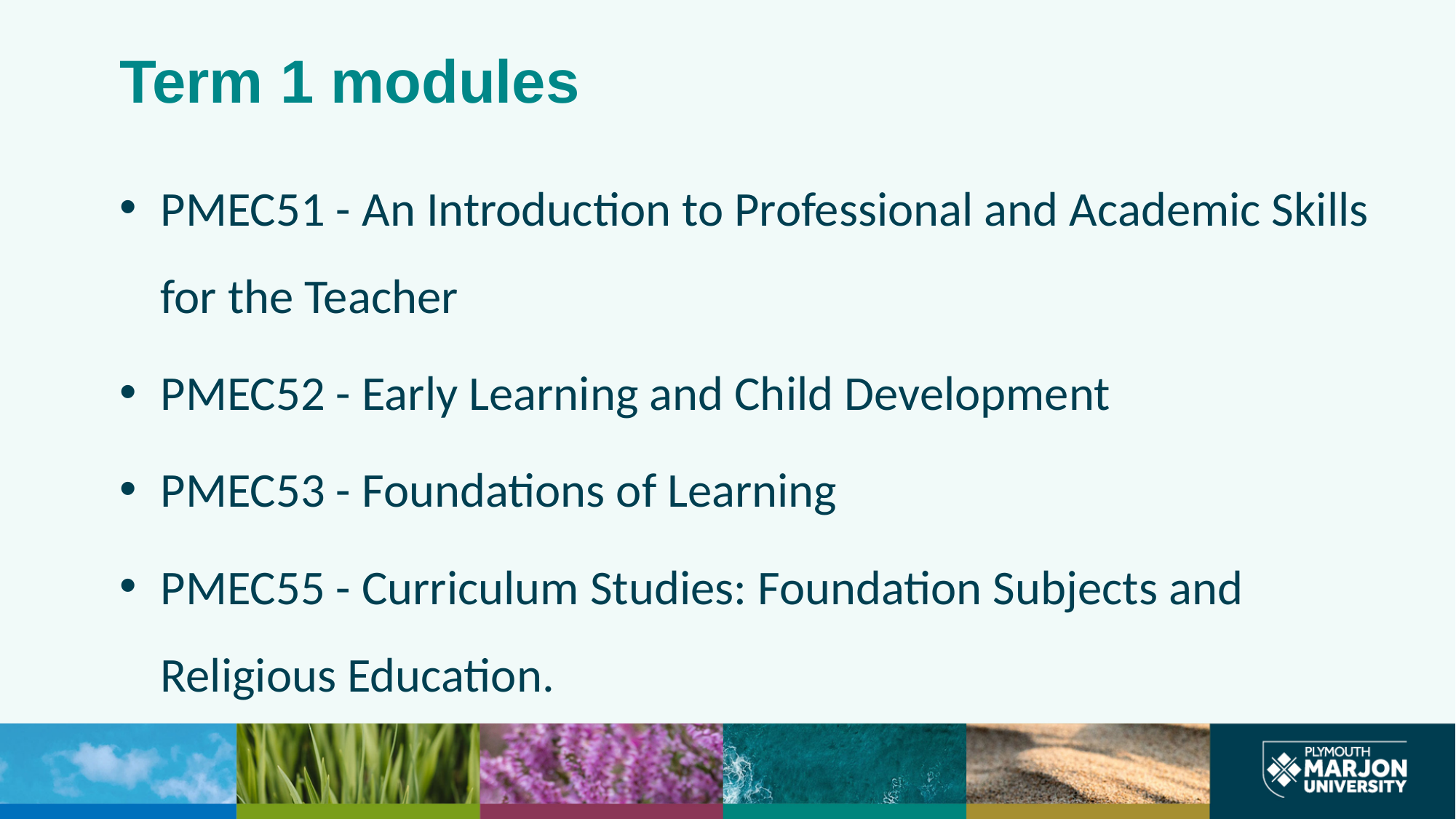

# Term 1 modules
PMEC51 - An Introduction to Professional and Academic Skills for the Teacher
PMEC52 - Early Learning and Child Development
PMEC53 - Foundations of Learning
PMEC55 - Curriculum Studies: Foundation Subjects and Religious Education.